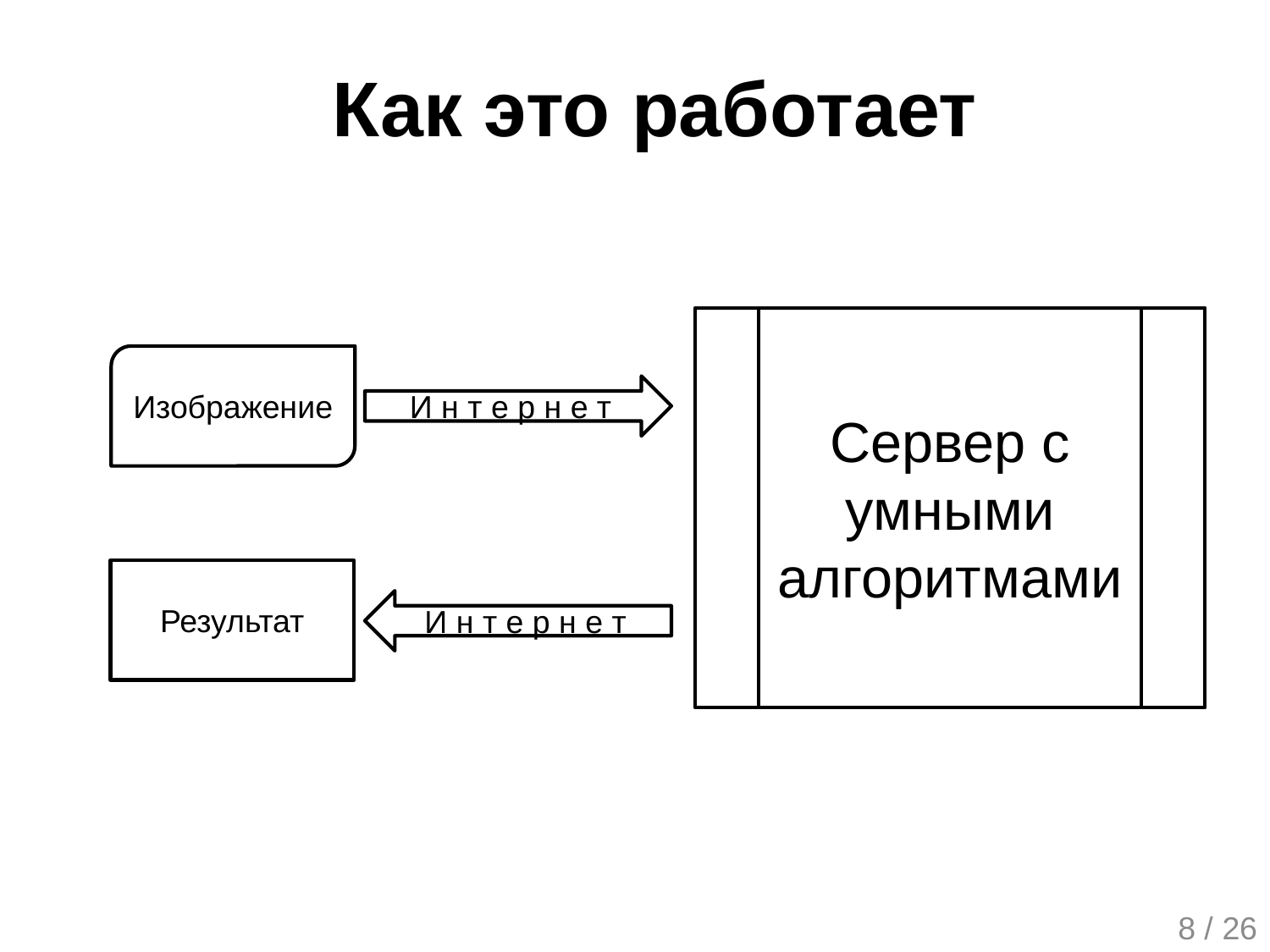

Как это работает
Сервер с умными
алгоритмами
Изображение
И н т е р н е т
Результат
И н т е р н е т
8 / 26